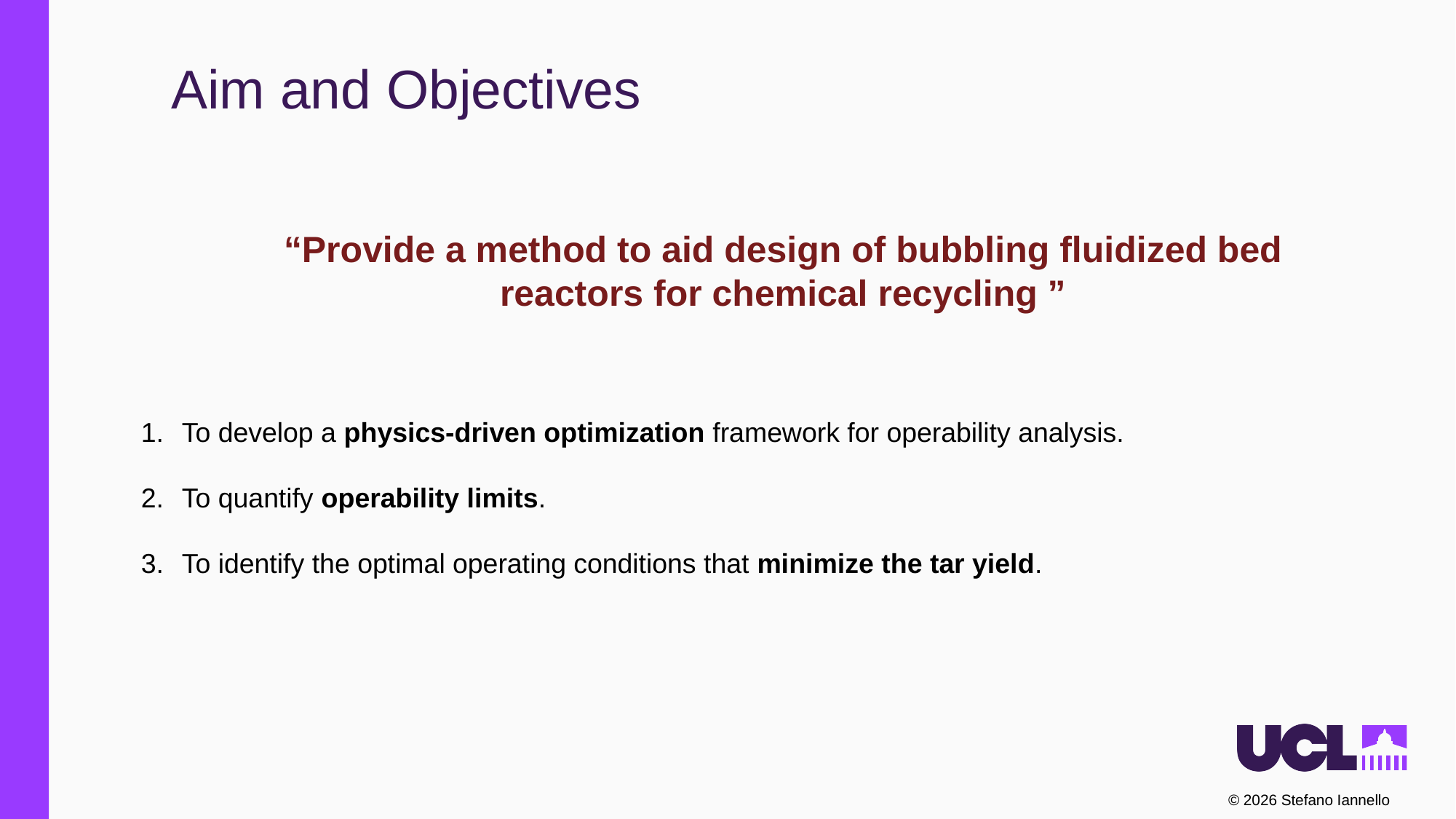

# Aim and Objectives
“Provide a method to aid design of bubbling fluidized bed reactors for chemical recycling ”
To develop a physics-driven optimization framework for operability analysis.

To quantify operability limits.

To identify the optimal operating conditions that minimize the tar yield.
© 2026 Stefano Iannello